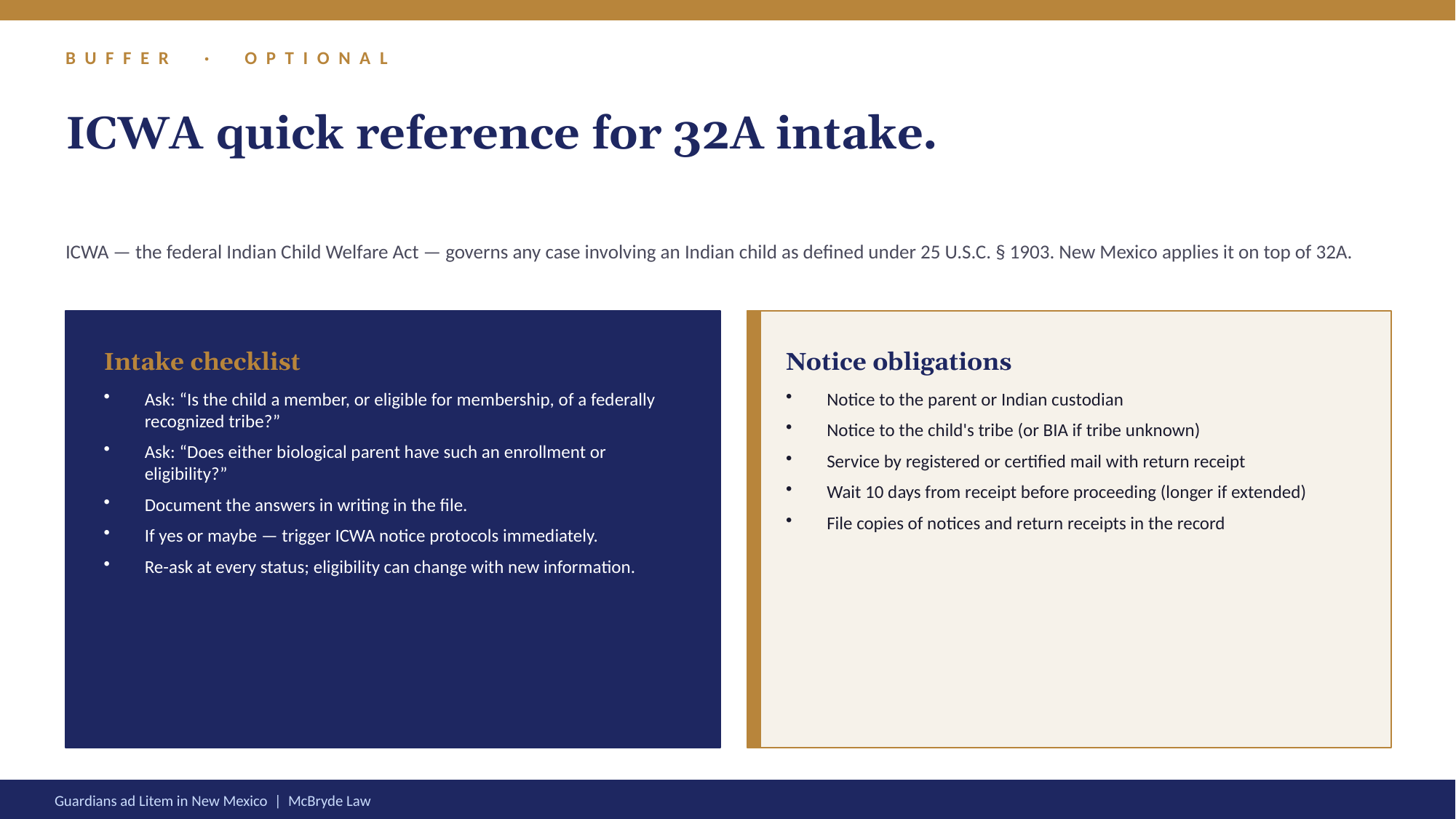

BUFFER  ·  OPTIONAL
ICWA quick reference for 32A intake.
ICWA — the federal Indian Child Welfare Act — governs any case involving an Indian child as defined under 25 U.S.C. § 1903. New Mexico applies it on top of 32A.

Intake checklist
Notice obligations
Ask: “Is the child a member, or eligible for membership, of a federally recognized tribe?”
Ask: “Does either biological parent have such an enrollment or eligibility?”
Document the answers in writing in the file.
If yes or maybe — trigger ICWA notice protocols immediately.
Re-ask at every status; eligibility can change with new information.
Notice to the parent or Indian custodian
Notice to the child's tribe (or BIA if tribe unknown)
Service by registered or certified mail with return receipt
Wait 10 days from receipt before proceeding (longer if extended)
File copies of notices and return receipts in the record

Guardians ad Litem in New Mexico  |  McBryde Law